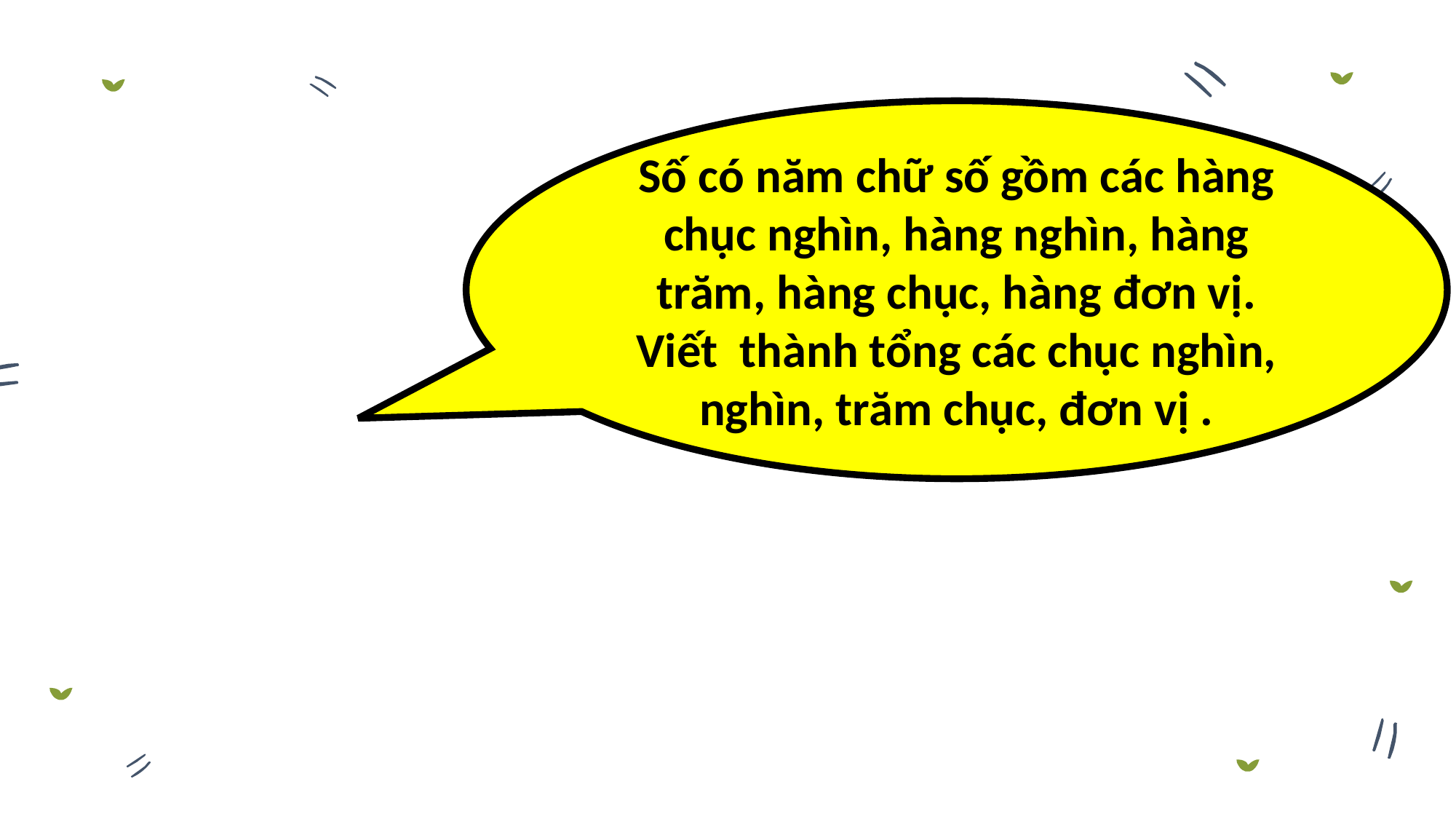

Số có năm chữ số gồm các hàng chục nghìn, hàng nghìn, hàng trăm, hàng chục, hàng đơn vị. Viết  thành tổng các chục nghìn, nghìn, trăm chục, đơn vị .